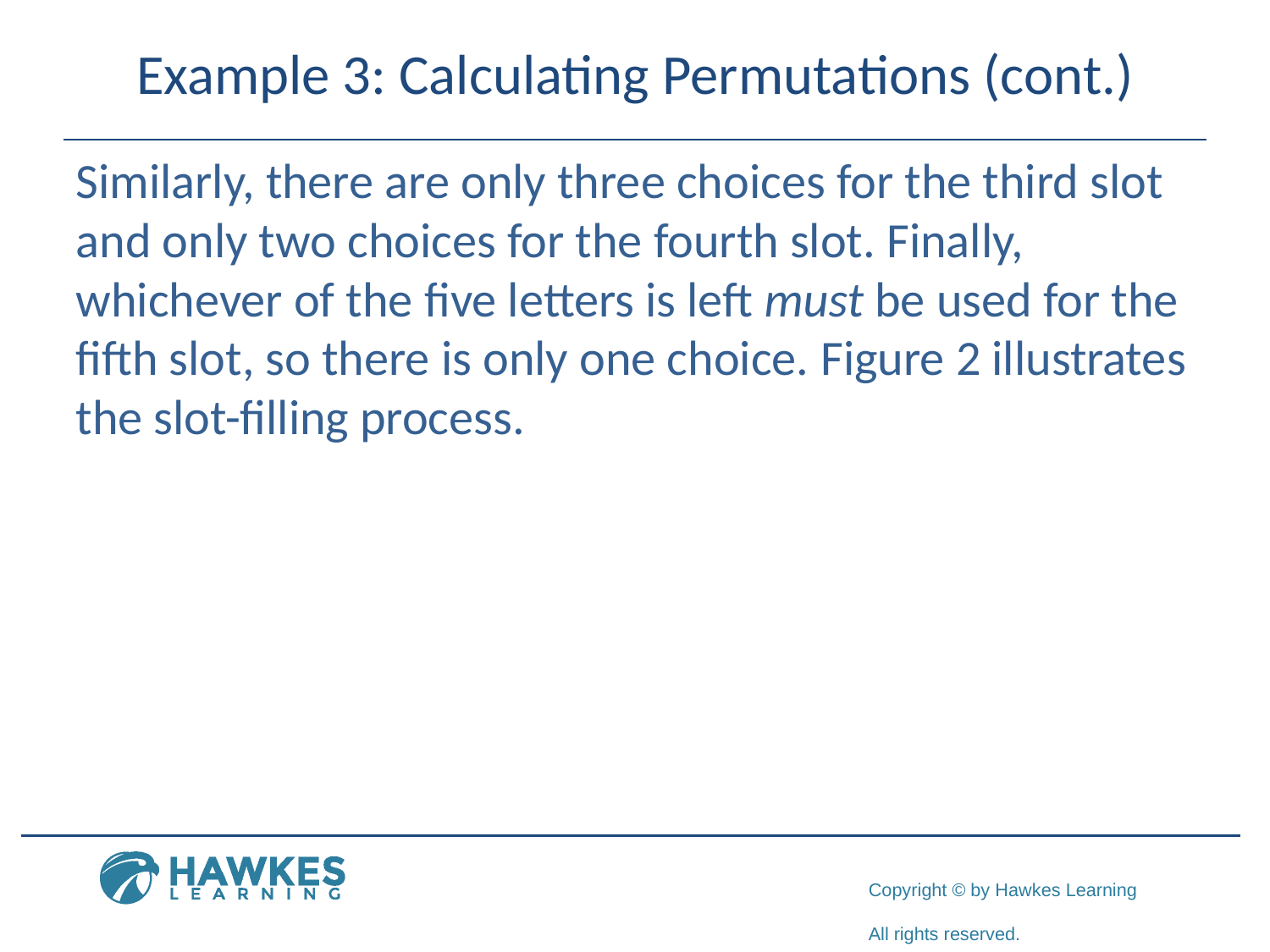

# Example 3: Calculating Permutations (cont.)
Similarly, there are only three choices for the third slot and only two choices for the fourth slot. Finally, whichever of the five letters is left must be used for the fifth slot, so there is only one choice. Figure 2 illustrates the slot-filling process.